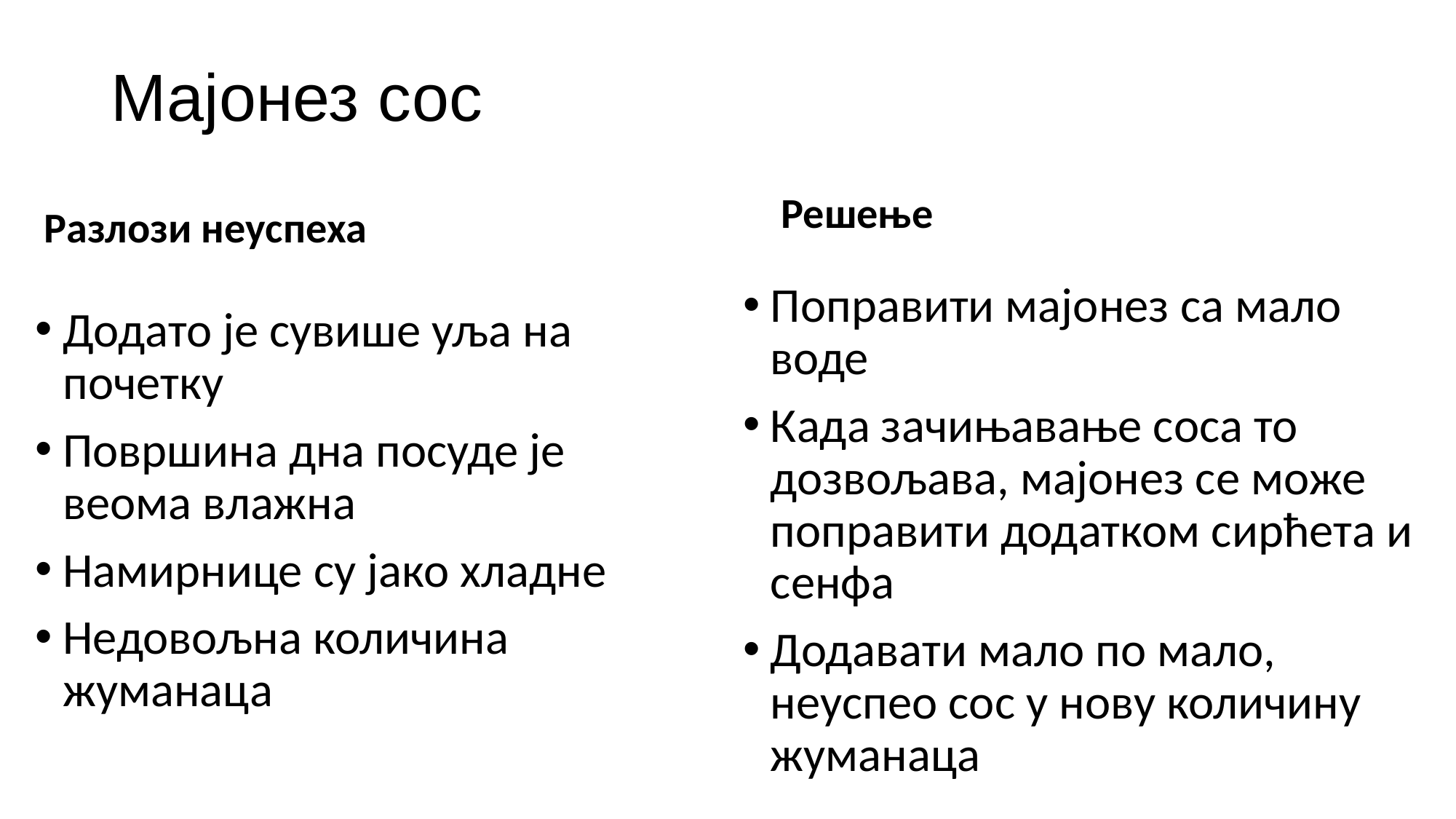

# Мајонез сос
Решење
Разлози неуспеха
Поправити мајонез са мало воде
Када зачињавање соса то дозвољава, мајонез се може поправити додатком сирћета и сенфа
Додавати мало по мало, неуспео сос у нову количину жуманаца
Додато је сувише уља на почетку
Површина дна посуде је веома влажна
Намирнице су јако хладне
Недовољна количина жуманаца